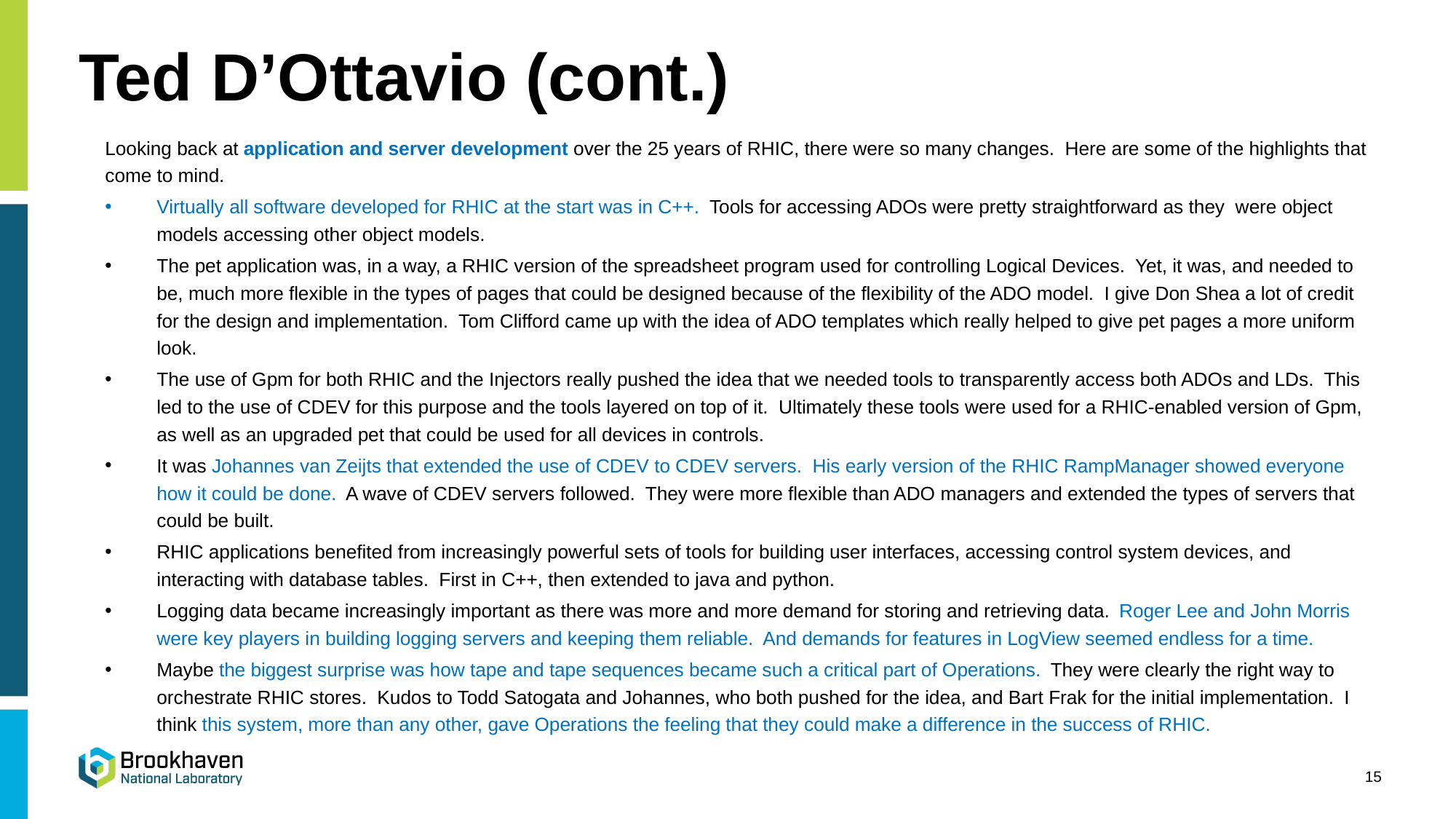

# Ted D’Ottavio (cont.)
Looking back at application and server development over the 25 years of RHIC, there were so many changes.  Here are some of the highlights that come to mind.
Virtually all software developed for RHIC at the start was in C++.  Tools for accessing ADOs were pretty straightforward as they  were object models accessing other object models.
The pet application was, in a way, a RHIC version of the spreadsheet program used for controlling Logical Devices.  Yet, it was, and needed to be, much more flexible in the types of pages that could be designed because of the flexibility of the ADO model.  I give Don Shea a lot of credit for the design and implementation.  Tom Clifford came up with the idea of ADO templates which really helped to give pet pages a more uniform look.
The use of Gpm for both RHIC and the Injectors really pushed the idea that we needed tools to transparently access both ADOs and LDs.  This led to the use of CDEV for this purpose and the tools layered on top of it.  Ultimately these tools were used for a RHIC-enabled version of Gpm, as well as an upgraded pet that could be used for all devices in controls.
It was Johannes van Zeijts that extended the use of CDEV to CDEV servers.  His early version of the RHIC RampManager showed everyone how it could be done.  A wave of CDEV servers followed.  They were more flexible than ADO managers and extended the types of servers that could be built.
RHIC applications benefited from increasingly powerful sets of tools for building user interfaces, accessing control system devices, and interacting with database tables.  First in C++, then extended to java and python.
Logging data became increasingly important as there was more and more demand for storing and retrieving data.  Roger Lee and John Morris were key players in building logging servers and keeping them reliable.  And demands for features in LogView seemed endless for a time.
Maybe the biggest surprise was how tape and tape sequences became such a critical part of Operations.  They were clearly the right way to orchestrate RHIC stores.  Kudos to Todd Satogata and Johannes, who both pushed for the idea, and Bart Frak for the initial implementation.  I think this system, more than any other, gave Operations the feeling that they could make a difference in the success of RHIC.
15